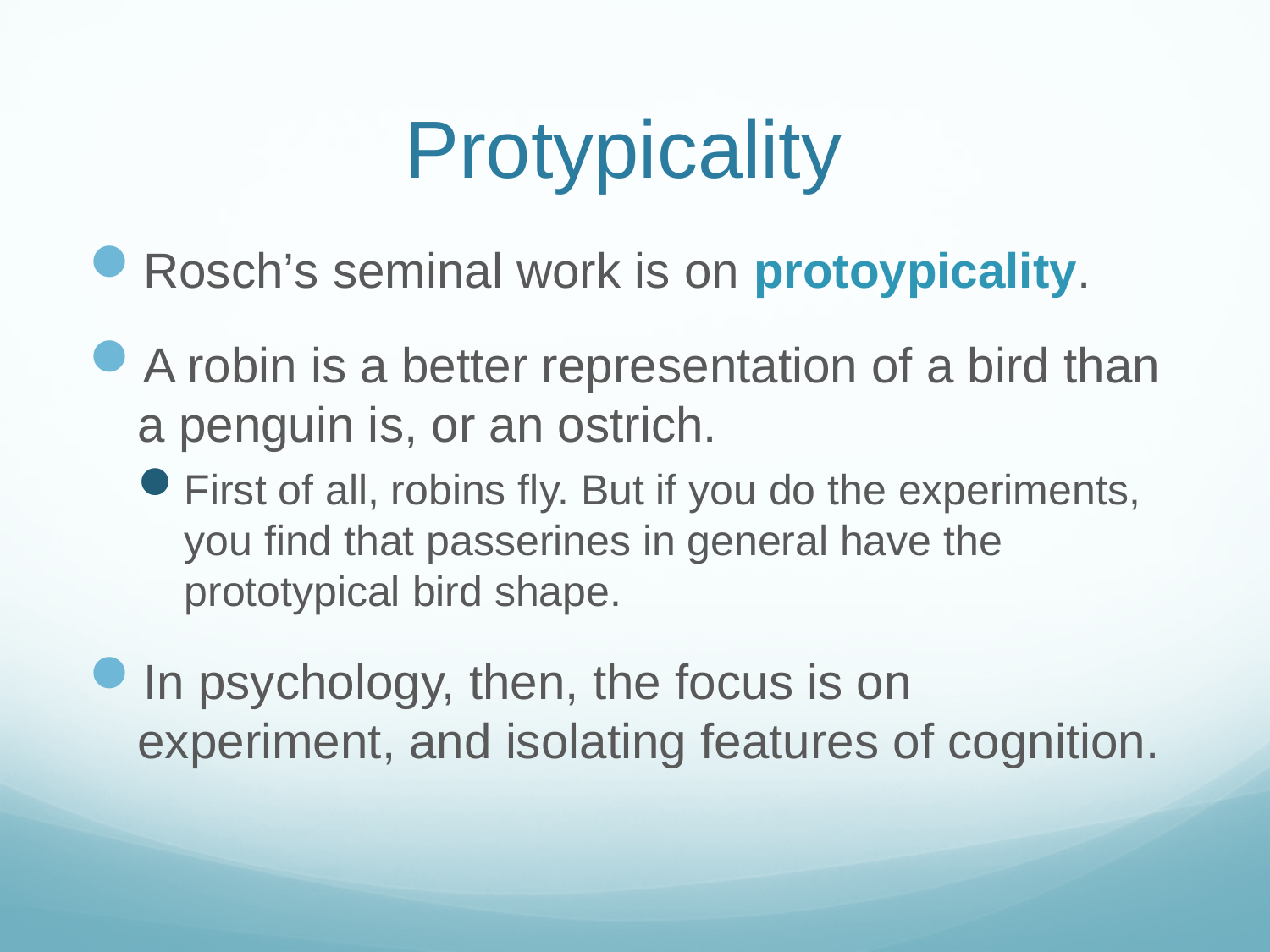

# Protypicality
Rosch’s seminal work is on protoypicality.
A robin is a better representation of a bird than a penguin is, or an ostrich.
First of all, robins fly. But if you do the experiments, you find that passerines in general have the prototypical bird shape.
In psychology, then, the focus is on experiment, and isolating features of cognition.